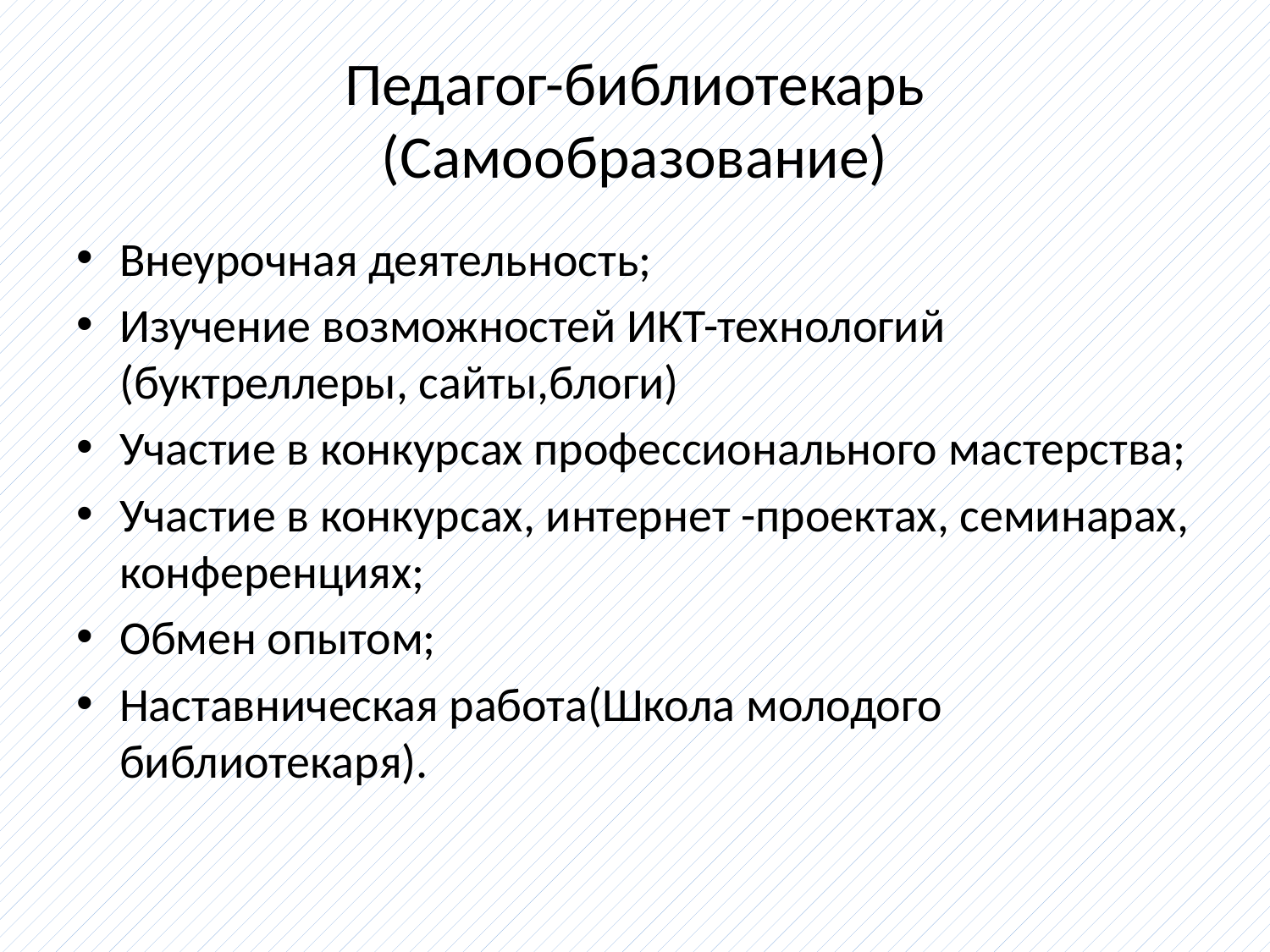

# Педагог-библиотекарь (Самообразование)
Внеурочная деятельность;
Изучение возможностей ИКТ-технологий  (буктреллеры, сайты,блоги)
Участие в конкурсах профессионального мастерства;
Участие в конкурсах, интернет -проектах, семинарах, конференциях;
Обмен опытом;
Наставническая работа(Школа молодого библиотекаря).